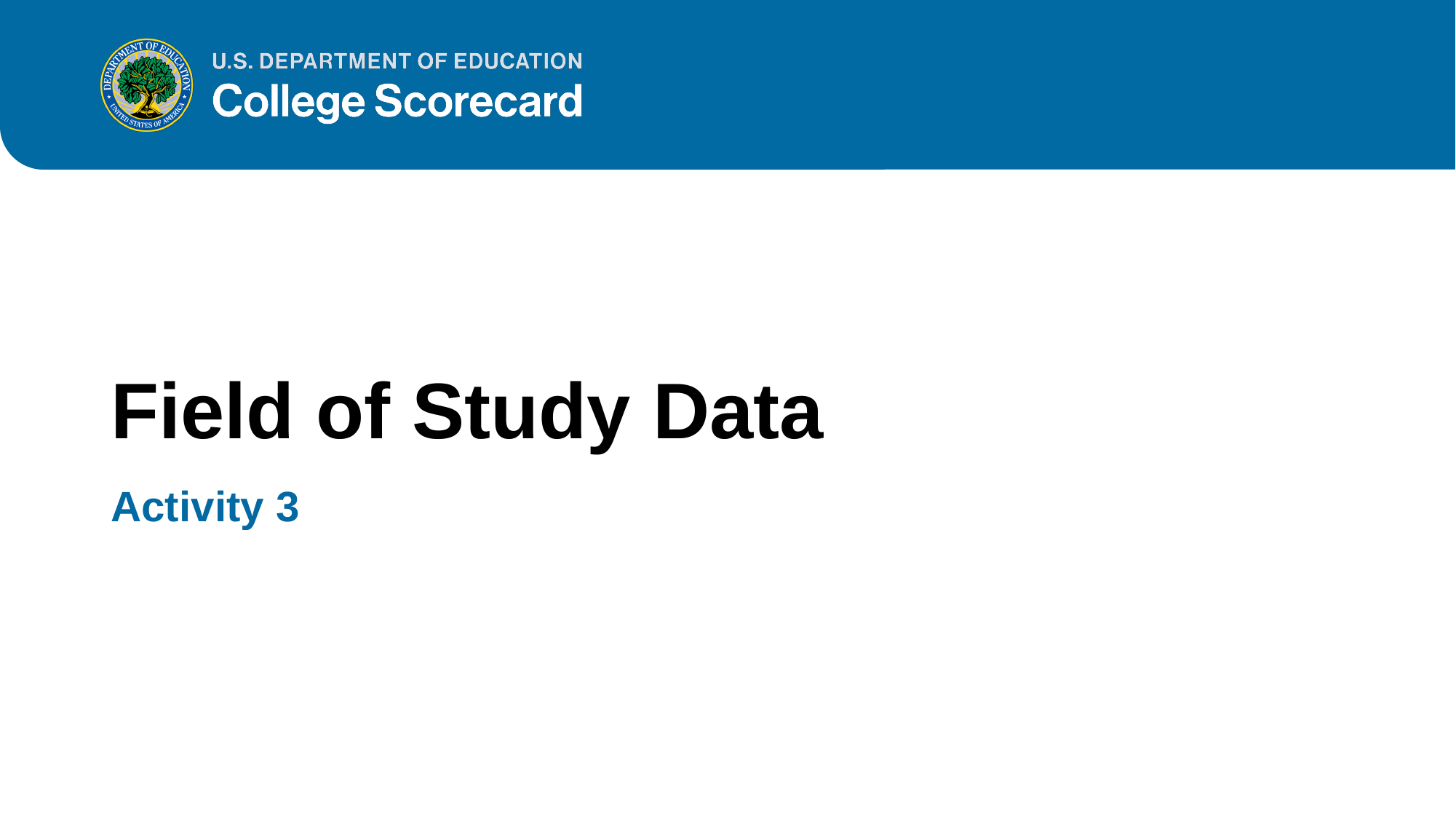

# Field of Study Data
Activity 3